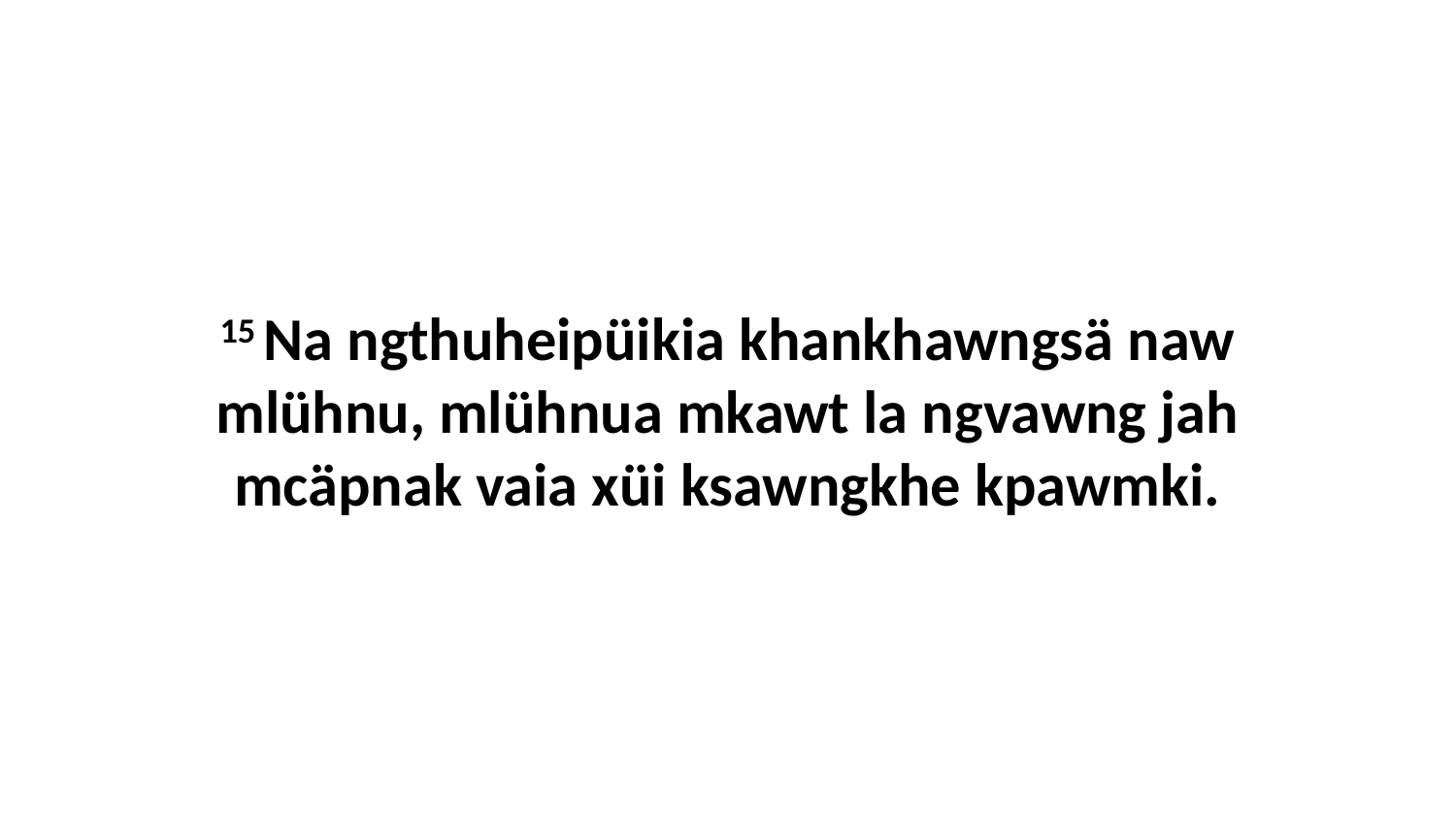

15 Na ngthuheipüikia khankhawngsä naw mlühnu, mlühnua mkawt la ngvawng jah mcäpnak vaia xüi ksawngkhe kpawmki.